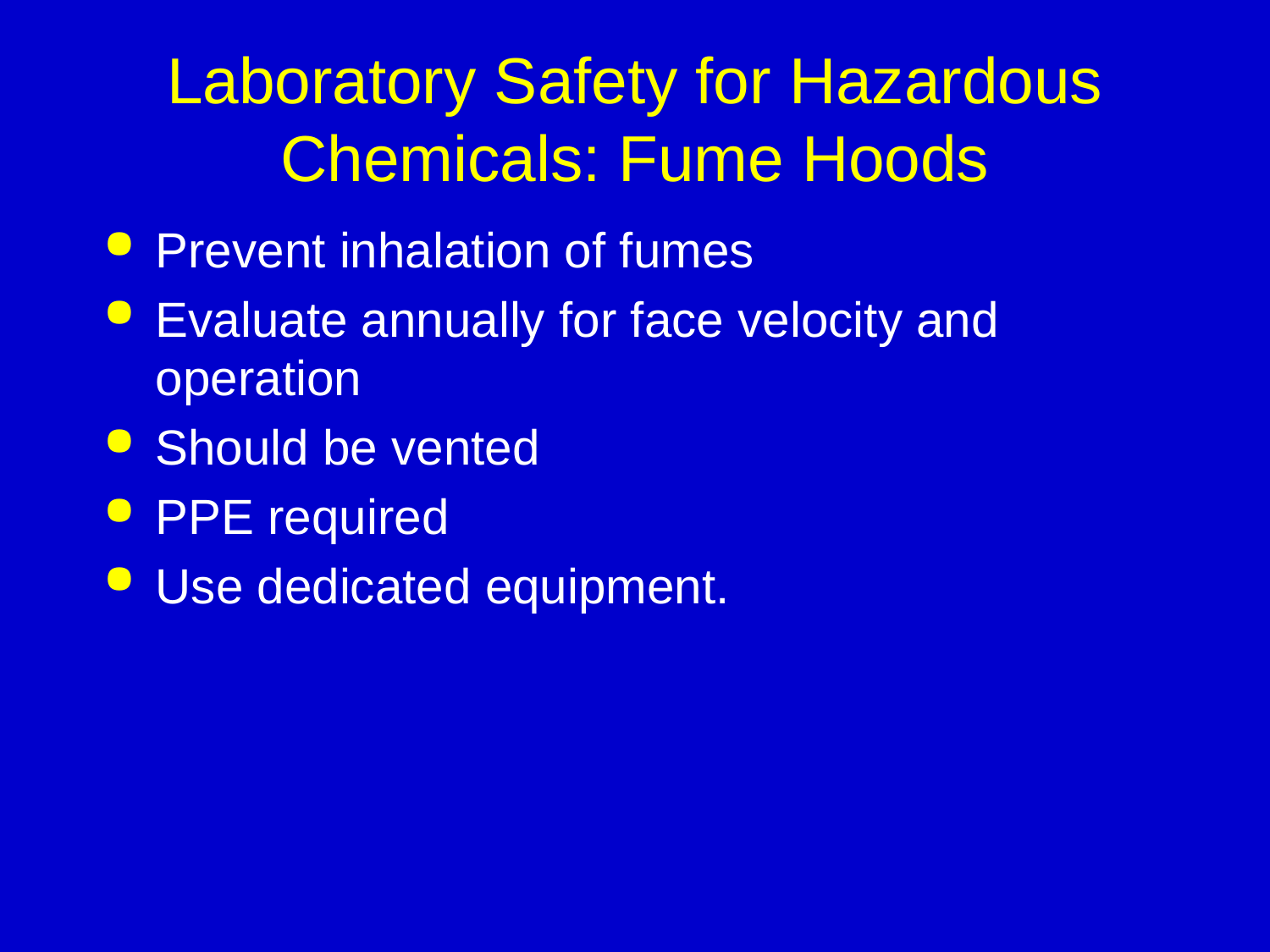

# Laboratory Safety for Hazardous Chemicals: Fume Hoods
Prevent inhalation of fumes
Evaluate annually for face velocity and operation
Should be vented
PPE required
Use dedicated equipment.